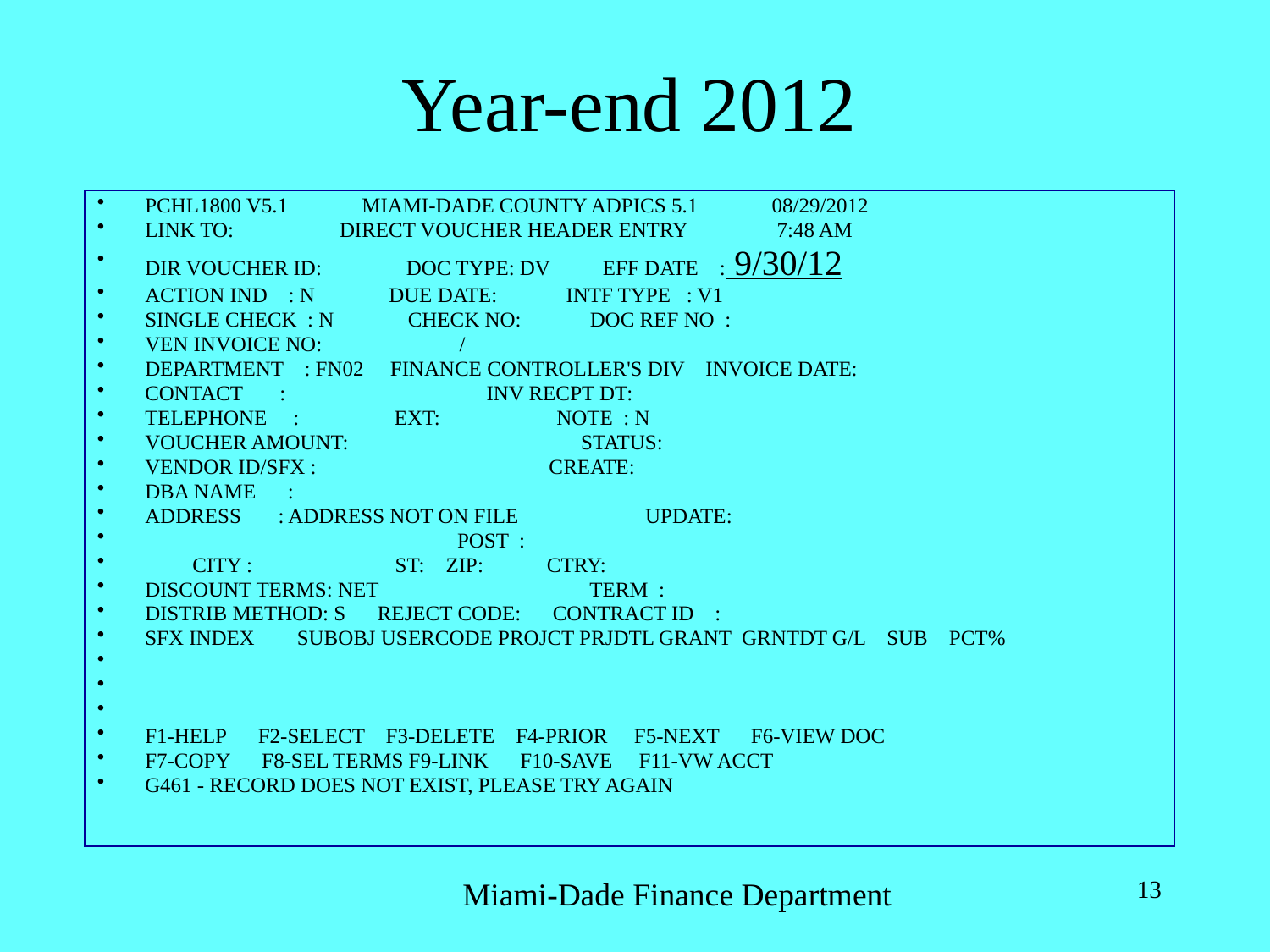

# Year-end 2012
PCHL1800 V5.1              MIAMI-DADE COUNTY ADPICS 5.1              08/29/2012
LINK TO:                    DIRECT VOUCHER HEADER ENTRY                 7:48 AM
DIR VOUCHER ID:                DOC TYPE: DV          EFF DATE    : 9/30/12
ACTION IND    : N              DUE DATE:             INTF TYPE   : V1
SINGLE CHECK  : N              CHECK NO:             DOC REF NO  :
VEN INVOICE NO:                          /
DEPARTMENT    : FN02     FINANCE CONTROLLER'S DIV    INVOICE DATE:
CONTACT       :                                      INV RECPT DT:
TELEPHONE     :                  EXT:                      NOTE  : N
VOUCHER AMOUNT:                                            STATUS:
VENDOR ID/SFX :                                            CREATE:
DBA NAME      :
ADDRESS       : ADDRESS NOT ON FILE                        UPDATE:
                                                           POST  :
         CITY :                           ST:    ZIP:            CTRY:
DISCOUNT TERMS: NET                                        TERM  :
DISTRIB METHOD: S      REJECT CODE:      CONTRACT ID    :
SFX INDEX        SUBOBJ USERCODE PROJCT PRJDTL GRANT  GRNTDT G/L    SUB    PCT%

F1-HELP      F2-SELECT    F3-DELETE    F4-PRIOR     F5-NEXT      F6-VIEW DOC
F7-COPY      F8-SEL TERMS F9-LINK      F10-SAVE     F11-VW ACCT
G461 - RECORD DOES NOT EXIST, PLEASE TRY AGAIN
Miami-Dade Finance Department
13